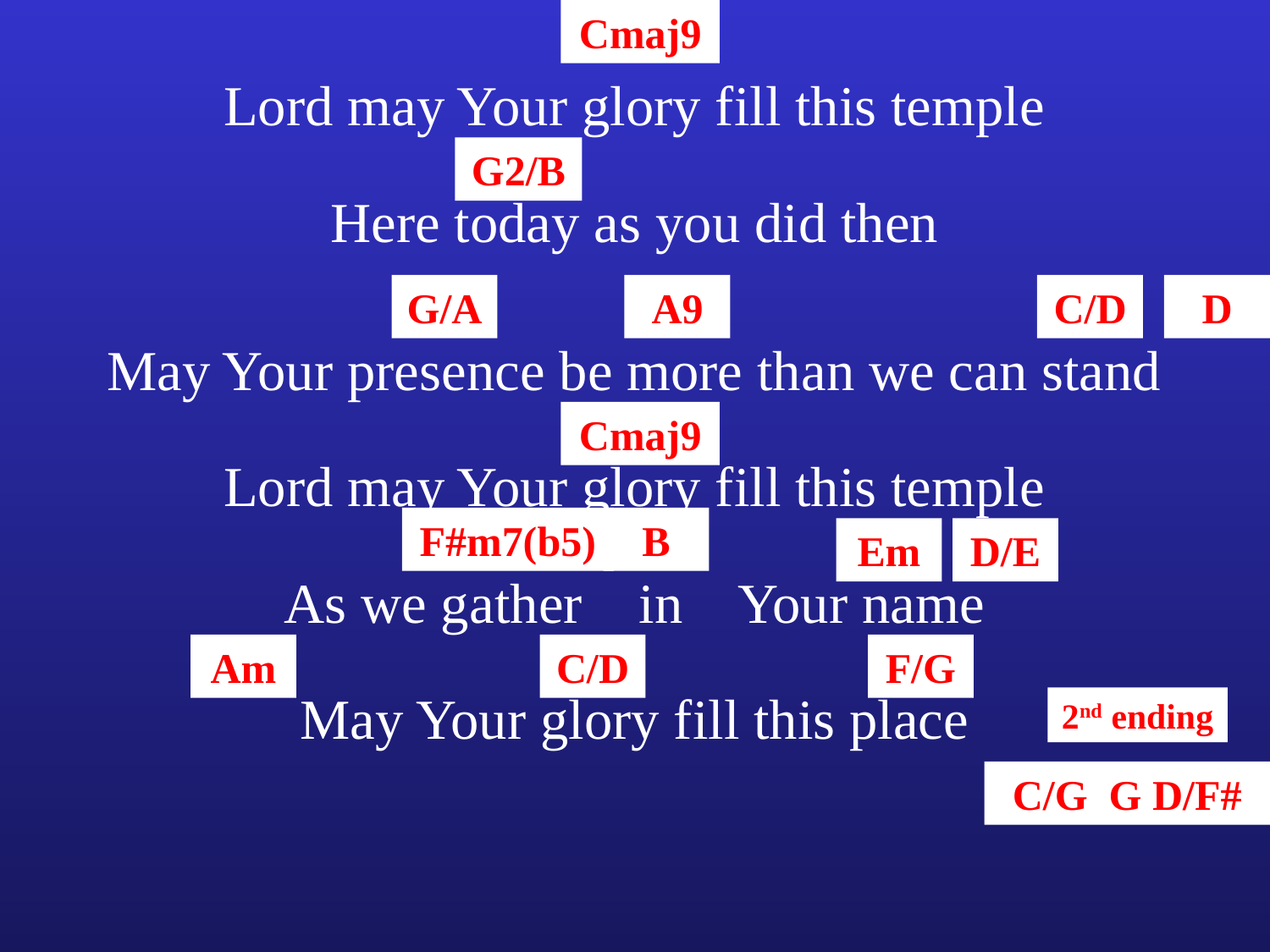

Cmaj9
Lord may Your glory fill this temple
G2/B
Here today as you did then
G/A
A9
C/D
D
May Your presence be more than we can stand
Cmaj9
Lord may Your glory fill this temple
F#m7(b5)
B
Em
D/E
As we gather    in    Your name
Am
C/D
F/G
May Your glory fill this place
2nd ending
C/G  G D/F#